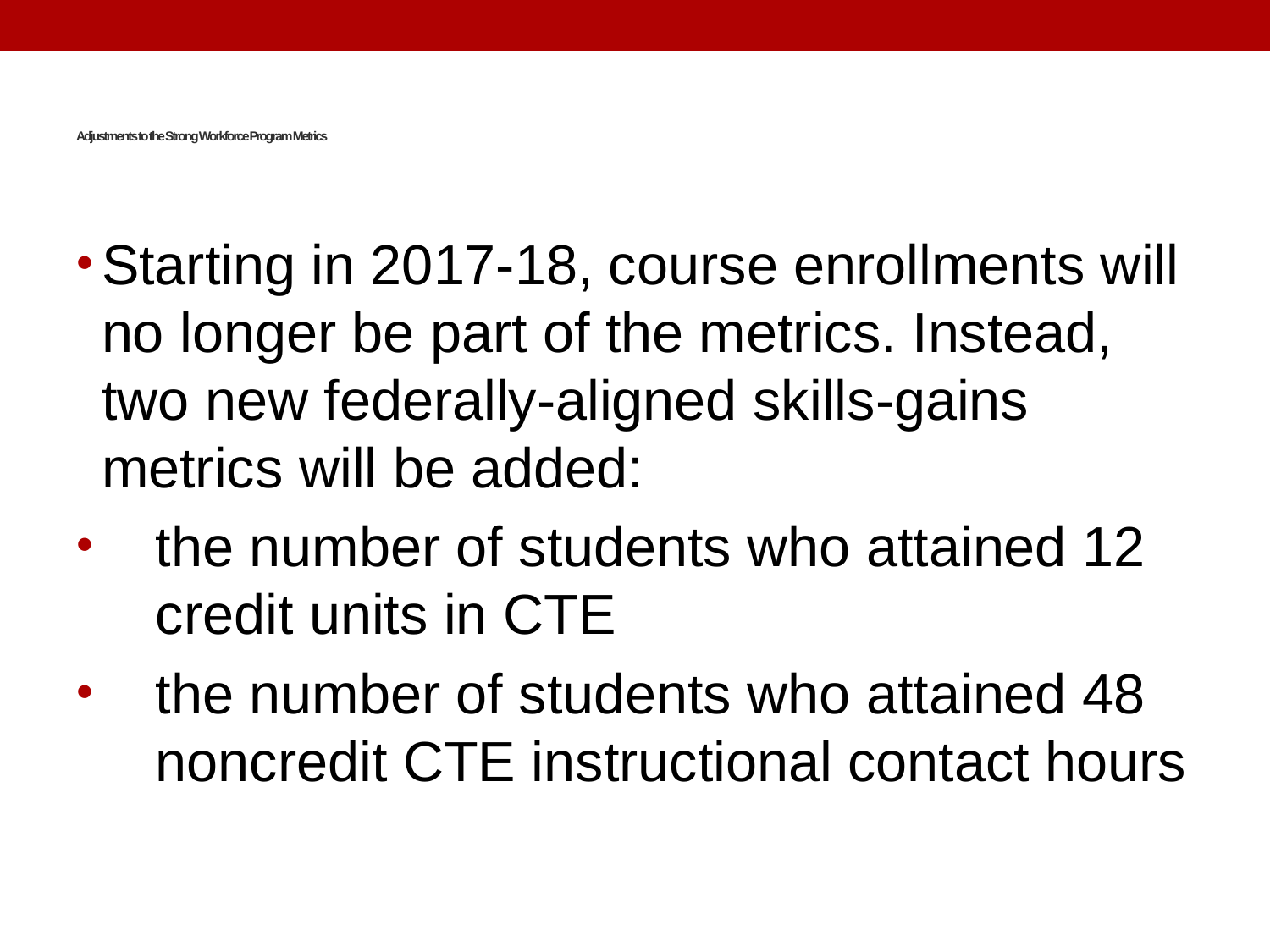

# Adjustments to the Strong Workforce Program Metrics
Starting in 2017-18, course enrollments will no longer be part of the metrics. Instead, two new federally-aligned skills-gains metrics will be added:
the number of students who attained 12 credit units in CTE
the number of students who attained 48 noncredit CTE instructional contact hours